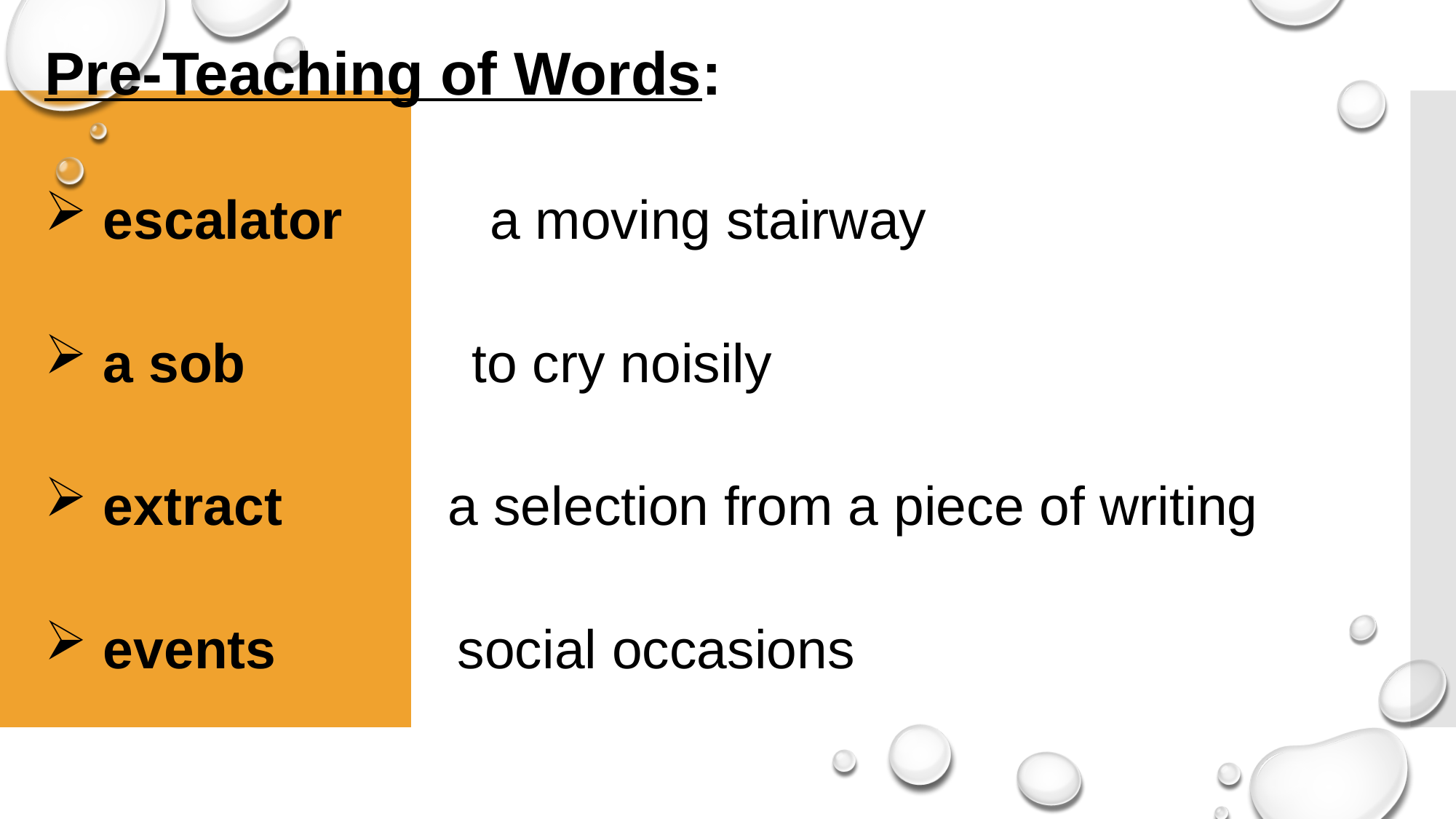

Pre-Teaching of Words:
 escalator	      a moving stairway
 a sob               to cry noisily
 extract           a selection from a piece of writing
 events            social occasions